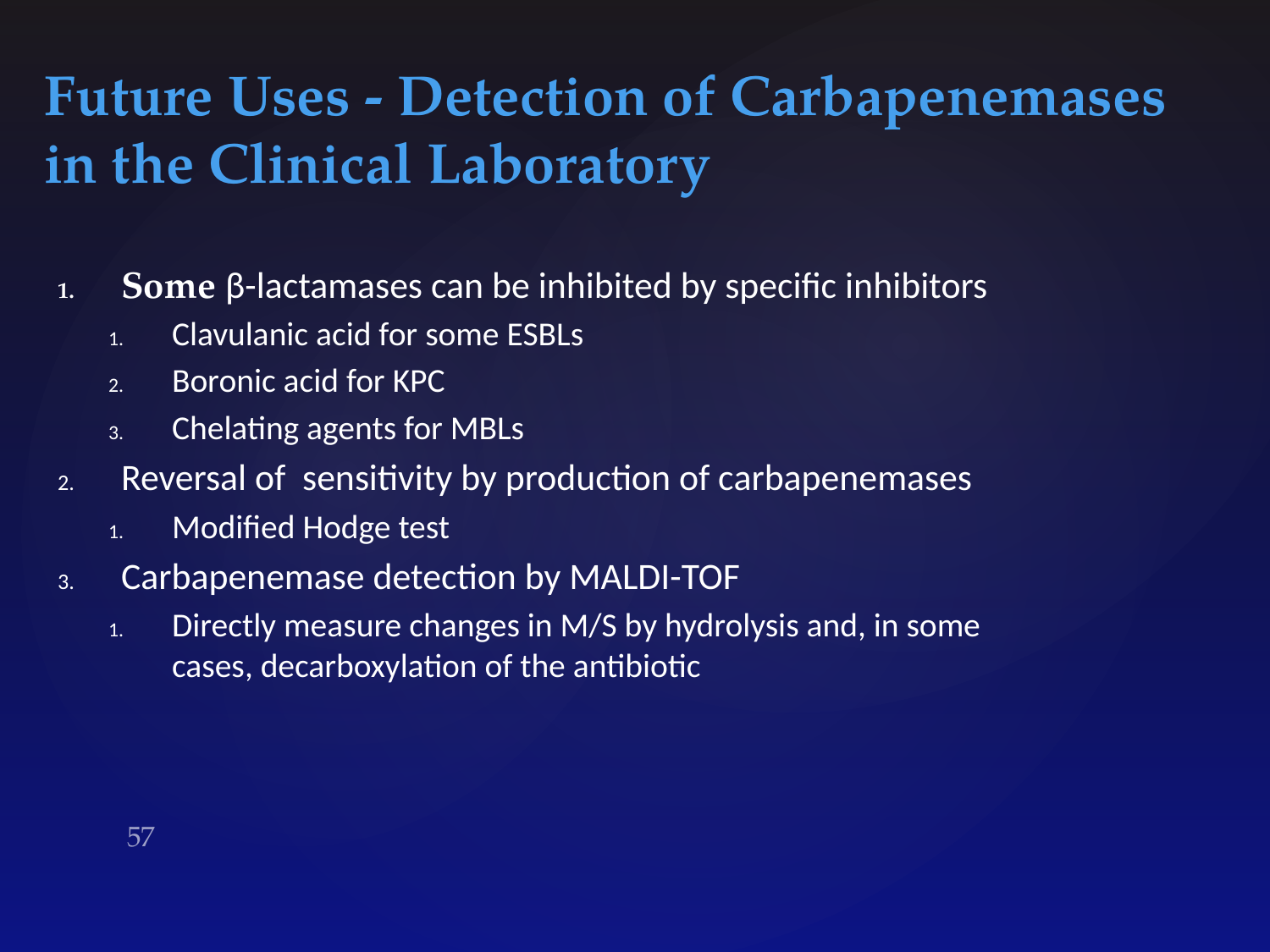

# Future Uses - Detection of Carbapenemases in the Clinical Laboratory
Some β-lactamases can be inhibited by specific inhibitors
Clavulanic acid for some ESBLs
Boronic acid for KPC
Chelating agents for MBLs
Reversal of  sensitivity by production of carbapenemases
Modified Hodge test
Carbapenemase detection by MALDI-TOF
Directly measure changes in M/S by hydrolysis and, in some cases, decarboxylation of the antibiotic

57